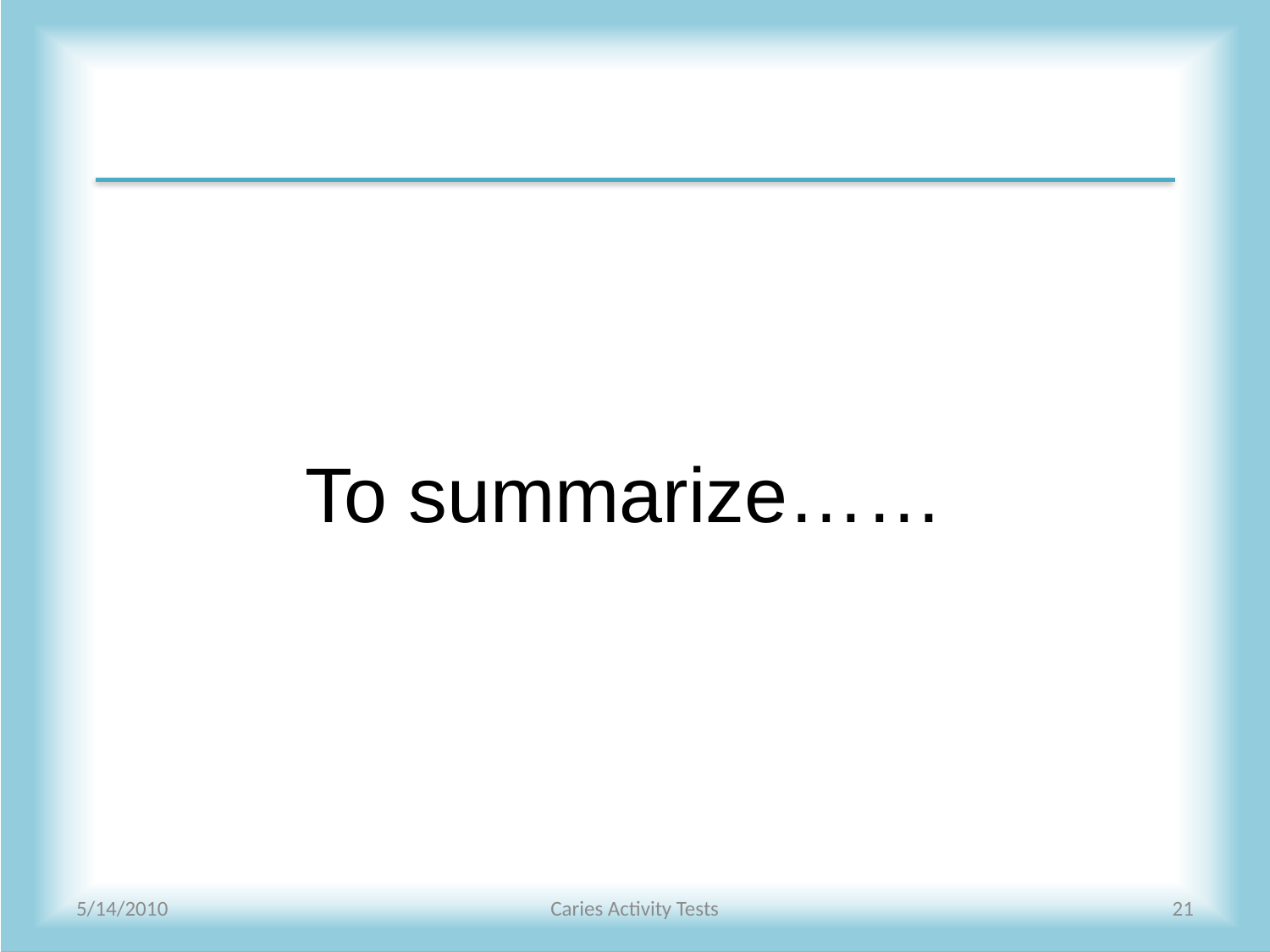

# To summarize……
5/14/2010
Caries Activity Tests
21